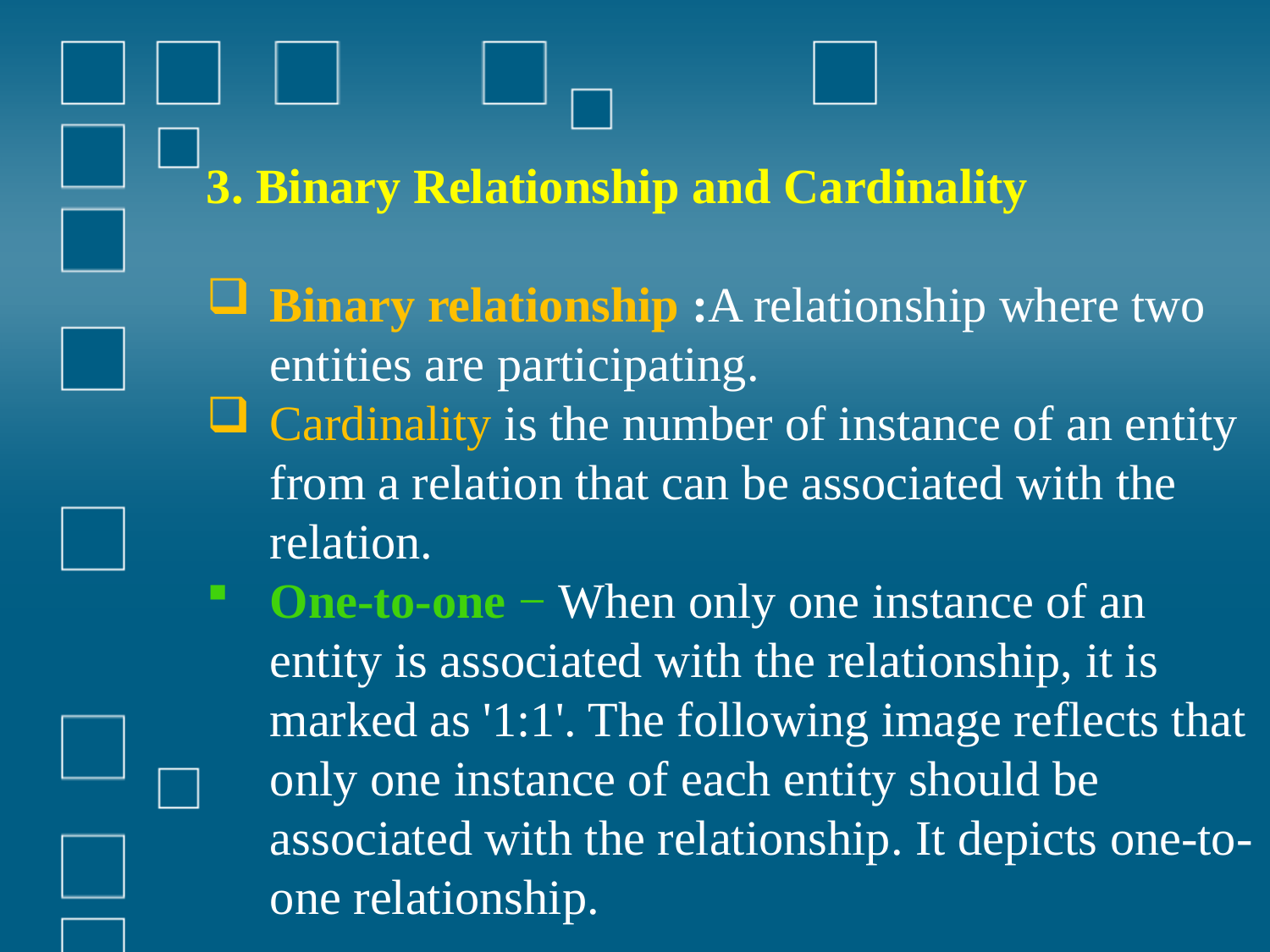

3. Binary Relationship and Cardinality

Binary relationship :A relationship where two entities are participating.
Cardinality is the number of instance of an entity from a relation that can be associated with the relation.
One-to-one − When only one instance of an entity is associated with the relationship, it is marked as '1:1'. The following image reflects that only one instance of each entity should be associated with the relationship. It depicts one-to-one relationship.